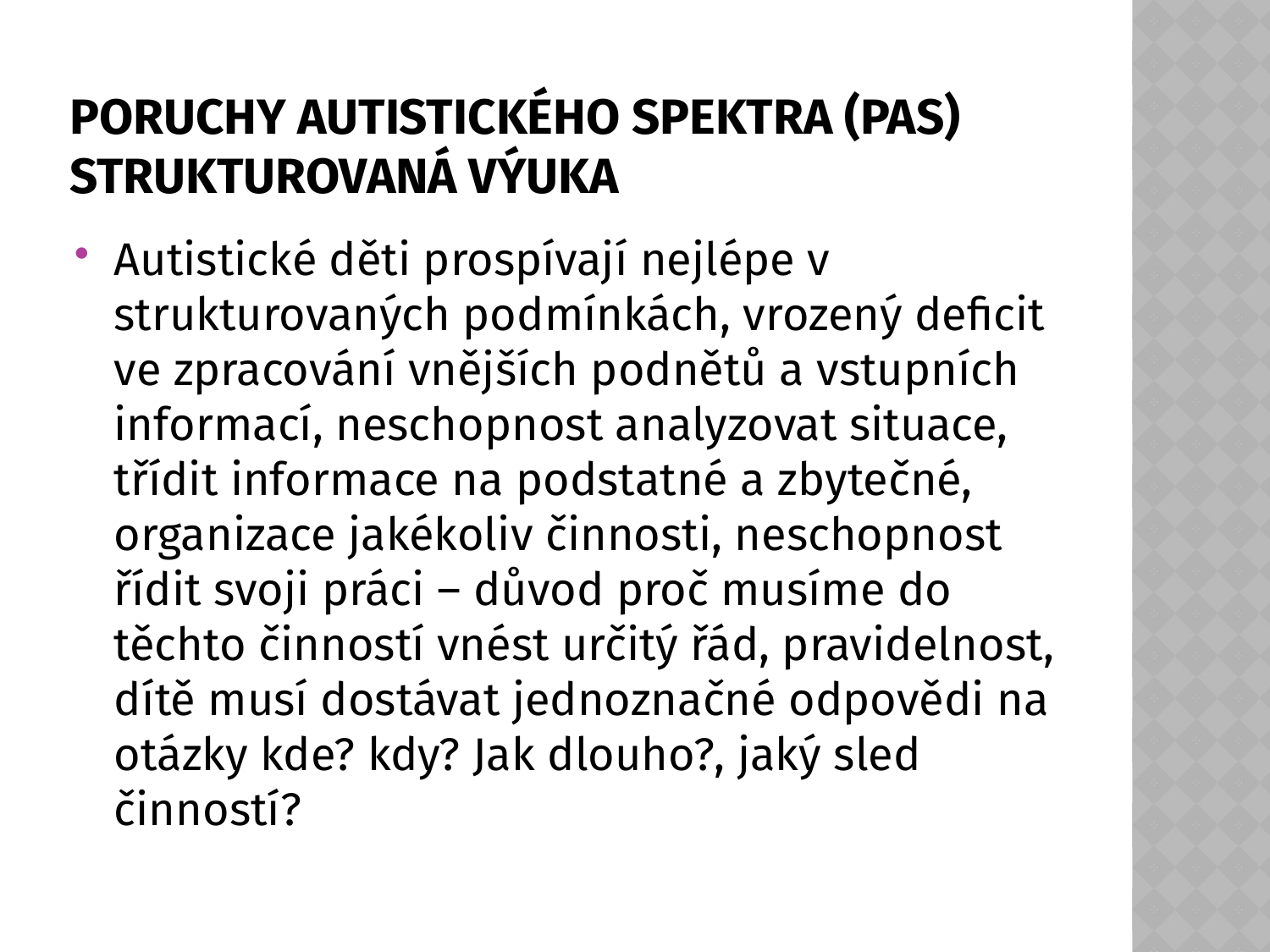

# Poruchy autistického spektra (PAS) Strukturovaná výuka
Autistické děti prospívají nejlépe v strukturovaných podmínkách, vrozený deficit ve zpracování vnějších podnětů a vstupních informací, neschopnost analyzovat situace, třídit informace na podstatné a zbytečné, organizace jakékoliv činnosti, neschopnost řídit svoji práci – důvod proč musíme do těchto činností vnést určitý řád, pravidelnost, dítě musí dostávat jednoznačné odpovědi na otázky kde? kdy? Jak dlouho?, jaký sled činností?